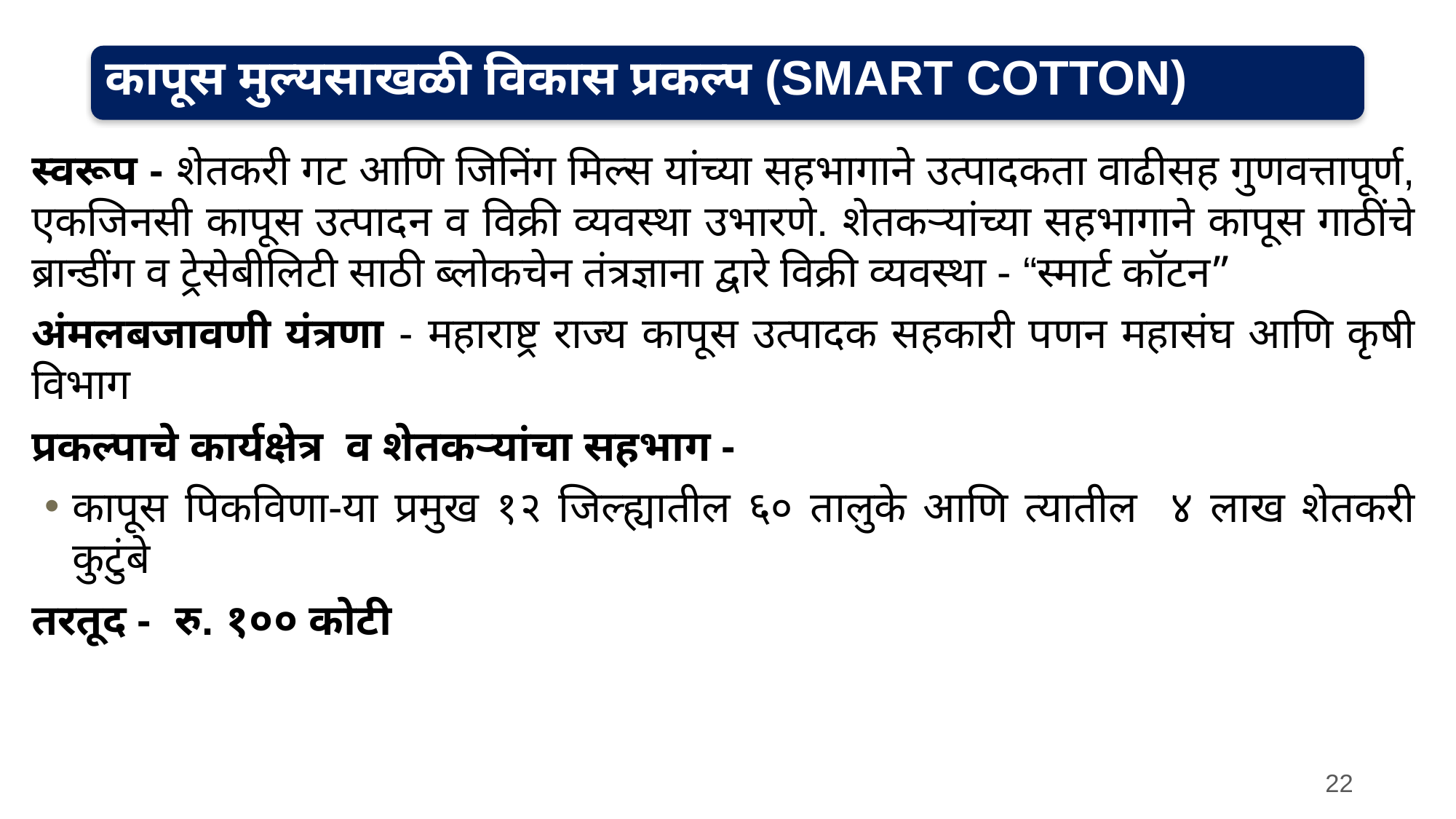

कापूस मुल्यसाखळी विकास प्रकल्प (SMART COTTON)
स्वरूप - शेतकरी गट आणि जिनिंग मिल्स यांच्या सहभागाने उत्पादकता वाढीसह गुणवत्तापूर्ण, एकजिनसी कापूस उत्पादन व विक्री व्यवस्था उभारणे. शेतकऱ्यांच्या सहभागाने कापूस गाठींचे ब्रान्डींग व ट्रेसेबीलिटी साठी ब्लोकचेन तंत्रज्ञाना द्वारे विक्री व्यवस्था - “स्मार्ट कॉटन”
अंमलबजावणी यंत्रणा - महाराष्ट्र राज्य कापूस उत्पादक सहकारी पणन महासंघ आणि कृषी विभाग
प्रकल्पाचे कार्यक्षेत्र  व शेतकऱ्यांचा सहभाग -
कापूस पिकविणा-या प्रमुख १२ जिल्ह्यातील ६० तालुके आणि त्यातील  ४ लाख शेतकरी कुटुंबे
तरतूद -  रु. १०० कोटी
22